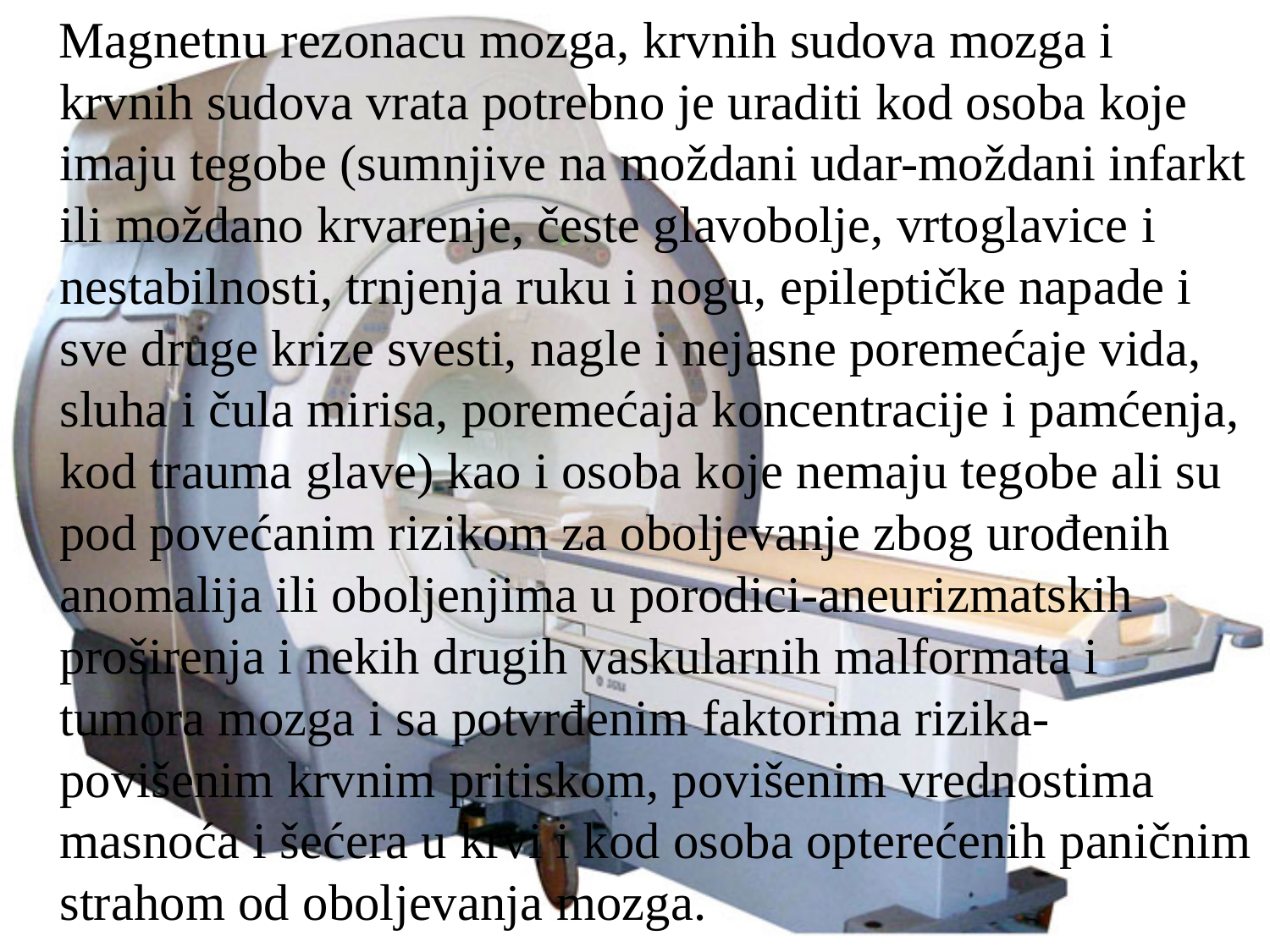

Magnetnu rezonacu mozga, krvnih sudova mozga i krvnih sudova vrata potrebno je uraditi kod osoba koje imaju tegobe (sumnjive na moždani udar-moždani infarkt ili moždano krvarenje, česte glavobolje, vrtoglavice i nestabilnosti, trnjenja ruku i nogu, epileptičke napade i sve druge krize svesti, nagle i nejasne poremećaje vida, sluha i čula mirisa, poremećaja koncentracije i pamćenja, kod trauma glave) kao i osoba koje nemaju tegobe ali su pod povećanim rizikom za oboljevanje zbog urođenih anomalija ili oboljenjima u porodici-aneurizmatskih proširenja i nekih drugih vaskularnih malformata i tumora mozga i sa potvrđenim faktorima rizika-povišenim krvnim pritiskom, povišenim vrednostima masnoća i šećera u krvi i kod osoba opterećenih paničnim strahom od oboljevanja mozga.